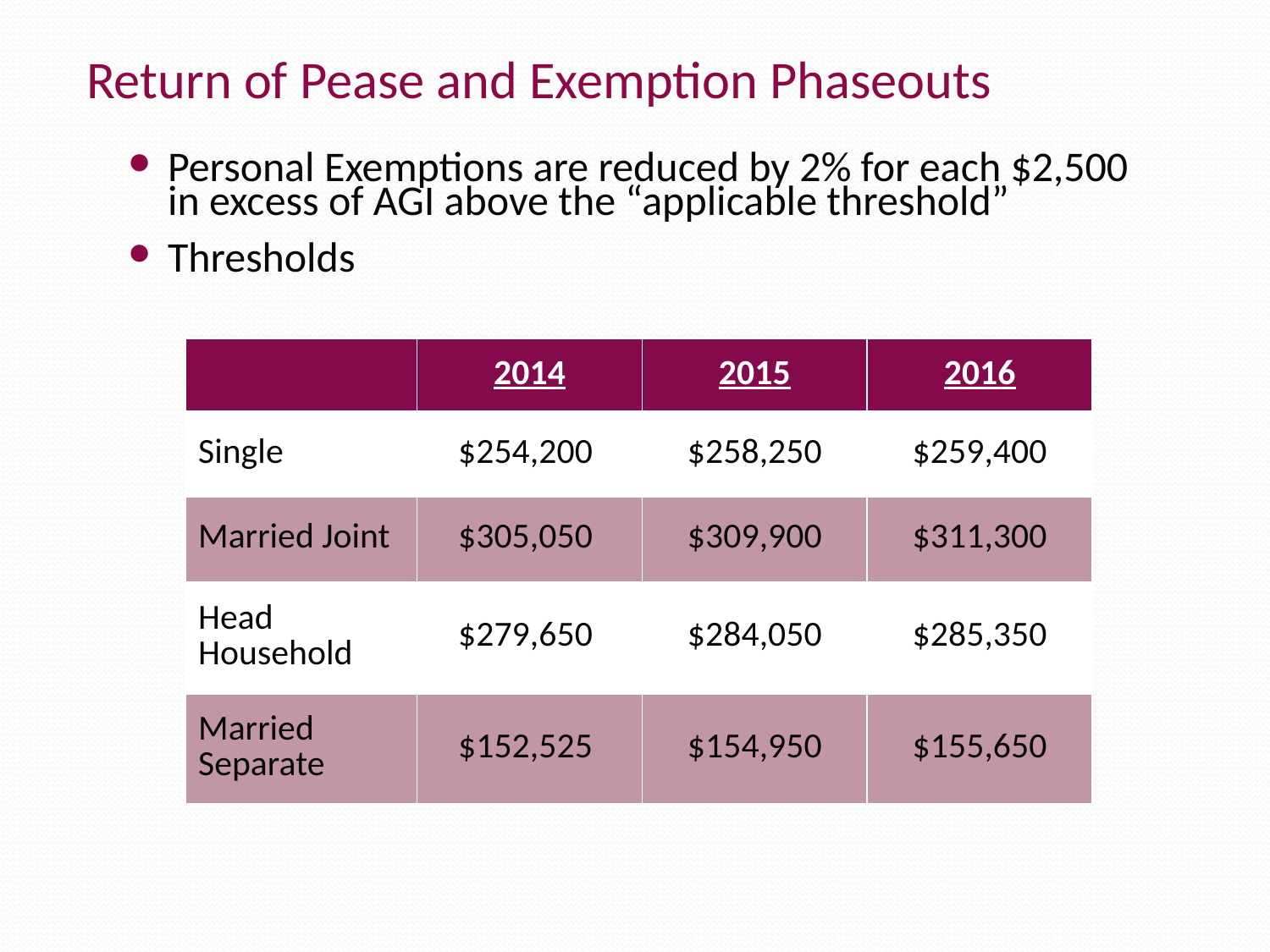

Return of Pease and Exemption Phaseouts

Personal Exemptions are reduced by 2% for each $2,500 in excess of AGI above the “applicable threshold”
Thresholds

|  | 2014 | 2015 | 2016 |
| --- | --- | --- | --- |
| Single | $254,200 | $258,250 | $259,400 |
| Married Joint | $305,050 | $309,900 | $311,300 |
| Head Household | $279,650 | $284,050 | $285,350 |
| Married Separate | $152,525 | $154,950 | $155,650 |